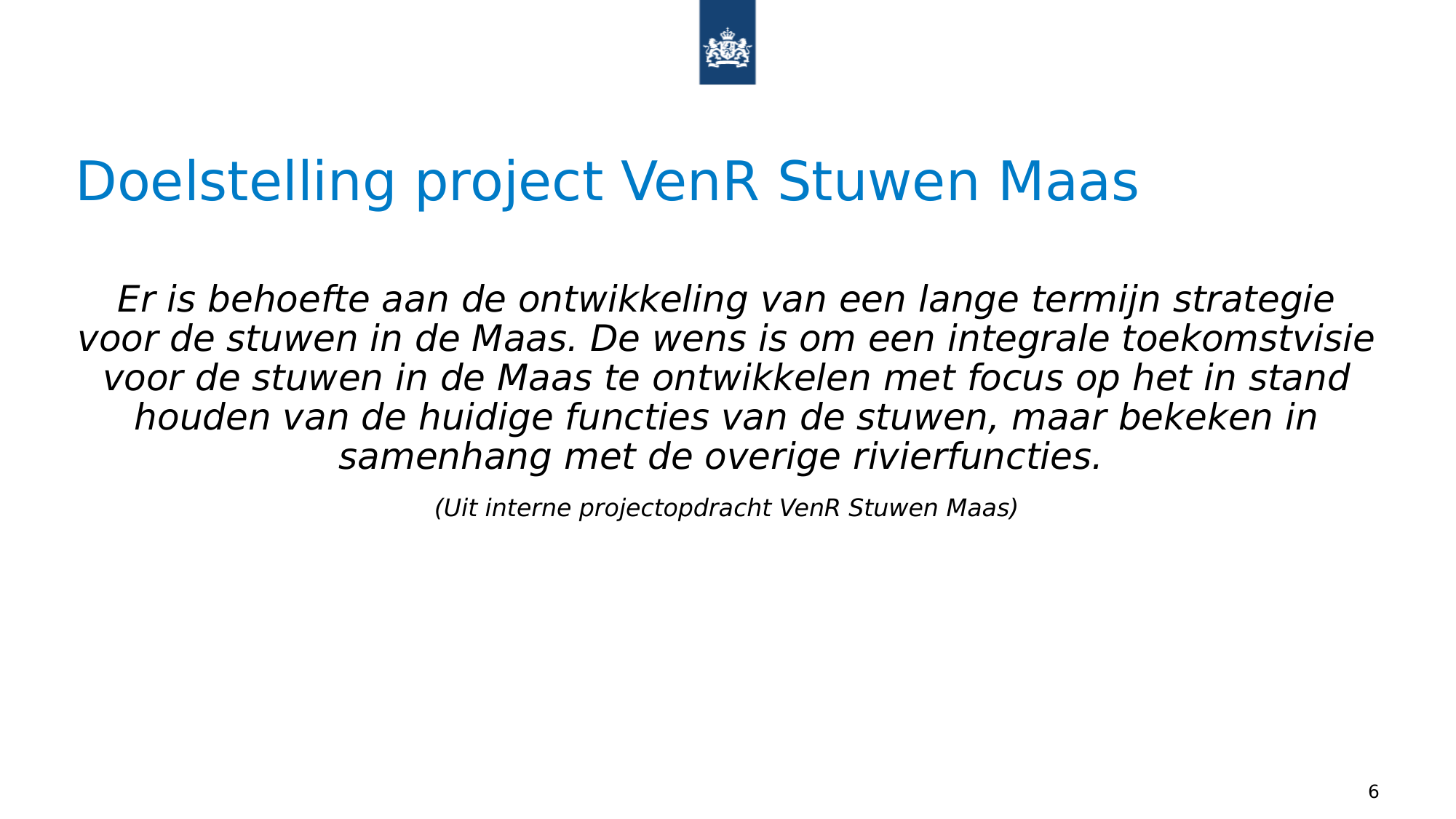

# Doelstelling project VenR Stuwen Maas
Er is behoefte aan de ontwikkeling van een lange termijn strategie voor de stuwen in de Maas. De wens is om een integrale toekomstvisie voor de stuwen in de Maas te ontwikkelen met focus op het in stand houden van de huidige functies van de stuwen, maar bekeken in samenhang met de overige rivierfuncties.
(Uit interne projectopdracht VenR Stuwen Maas)

6